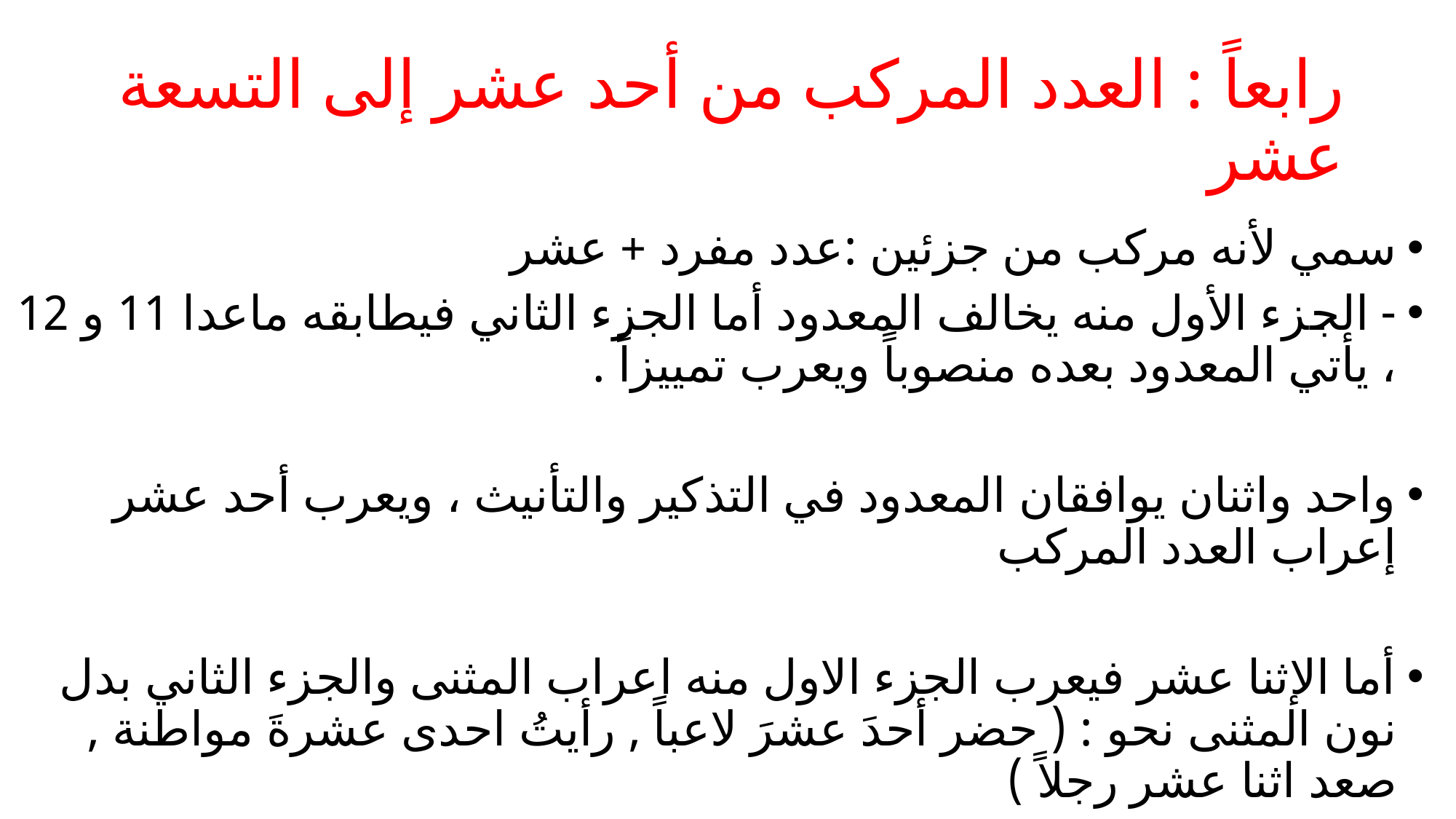

# رابعاً : العدد المركب من أحد عشر إلى التسعة عشر
سمي لأنه مركب من جزئين :عدد مفرد + عشر
- الجزء الأول منه يخالف المعدود أما الجزء الثاني فيطابقه ماعدا 11 و 12 ، يأتي المعدود بعده منصوباً ويعرب تمييزاً .

واحد واثنان يوافقان المعدود في التذكير والتأنيث ، ويعرب أحد عشر إعراب العدد المركب

أما الإثنا عشر فيعرب الجزء الاول منه اعراب المثنى والجزء الثاني بدل نون المثنى نحو : ( حضر أحدَ عشرَ لاعباً , رأيتُ احدى عشرةَ مواطنة , صعد اثنا عشر رجلاً )